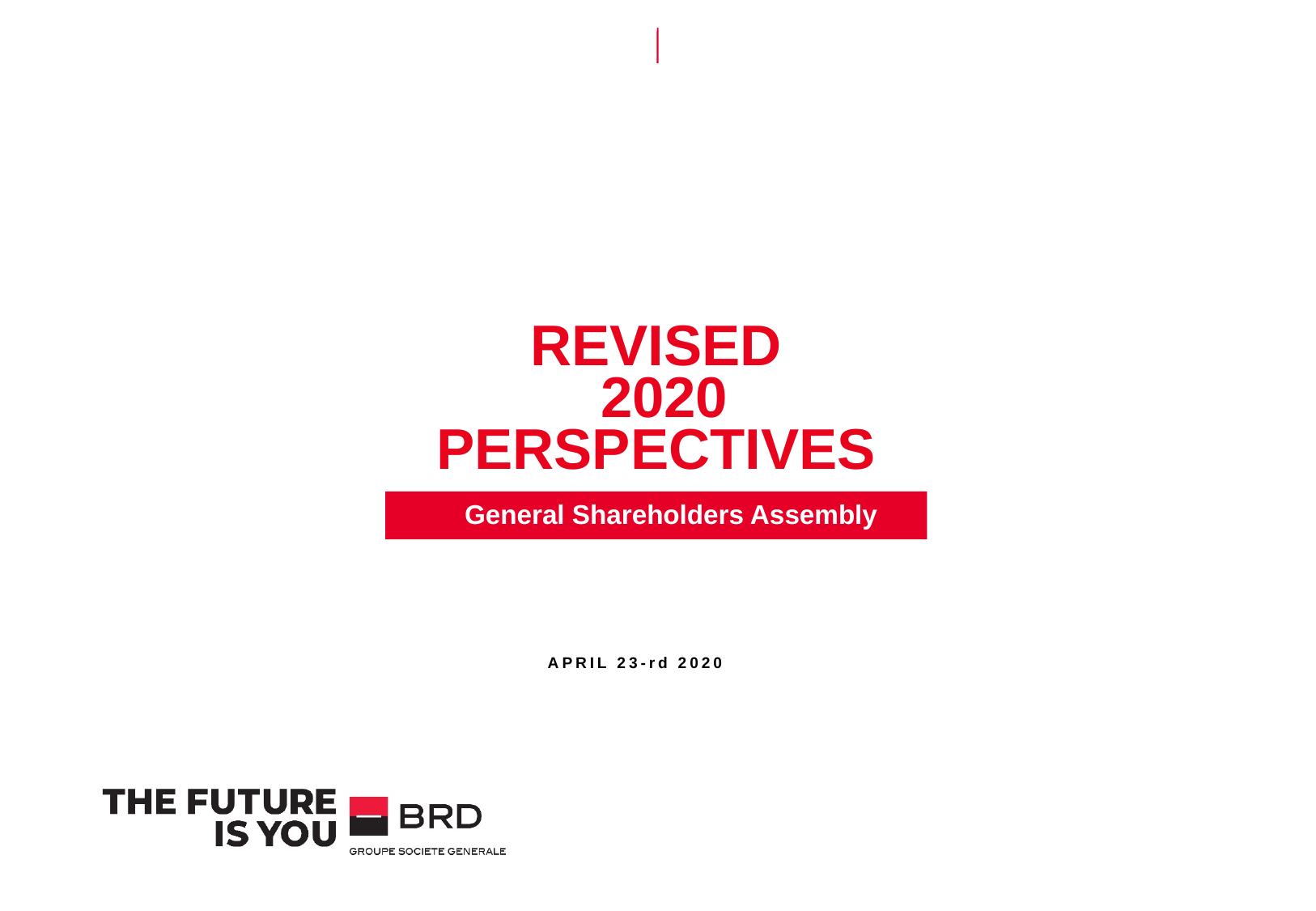

# REVISED 2020 PERSPECTIVES
    General Shareholders Assembly
April 23-rd 2020